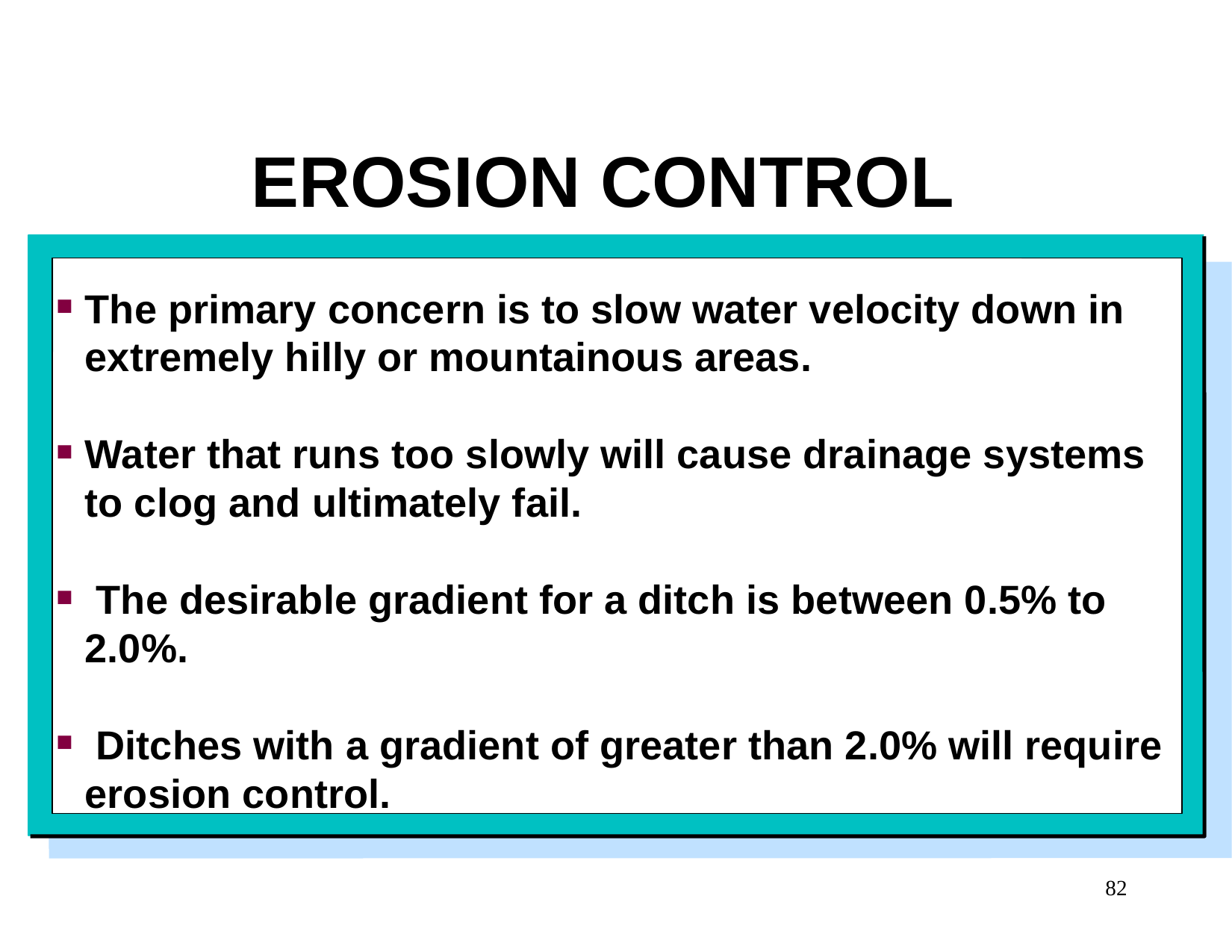

EROSION CONTROL

The primary concern is to slow water velocity down in extremely hilly or mountainous areas.
Water that runs too slowly will cause drainage systems to clog and ultimately fail.
 The desirable gradient for a ditch is between 0.5% to 2.0%.
 Ditches with a gradient of greater than 2.0% will require erosion control.
82